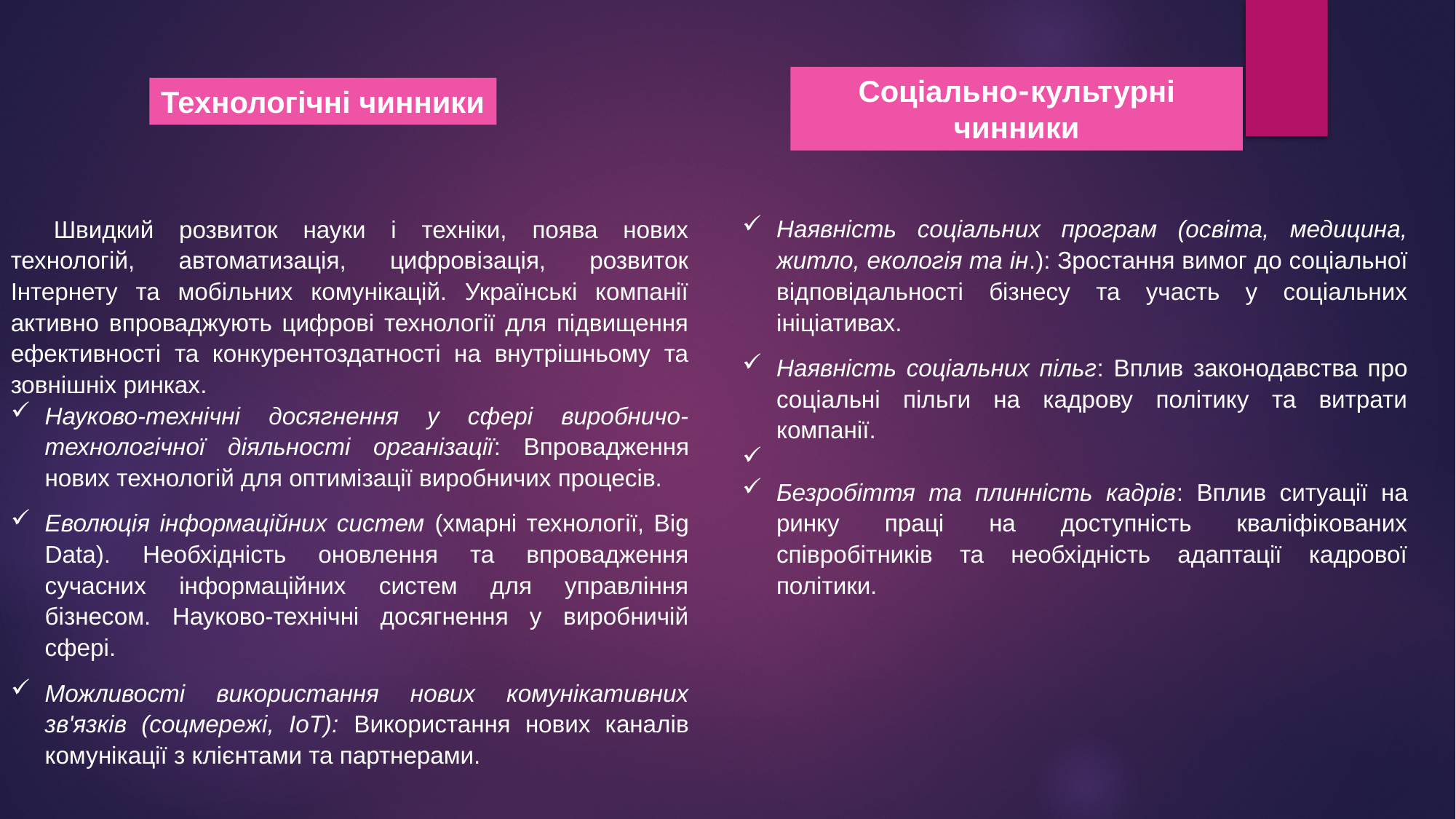

Соціально-культурні чинники
Технологічні чинники
Швидкий розвиток науки і техніки, поява нових технологій, автоматизація, цифровізація, розвиток Інтернету та мобільних комунікацій. Українські компанії активно впроваджують цифрові технології для підвищення ефективності та конкурентоздатності на внутрішньому та зовнішніх ринках.
Науково-технічні досягнення у сфері виробничо-технологічної діяльності організації: Впровадження нових технологій для оптимізації виробничих процесів.
Еволюція інформаційних систем (хмарні технології, Big Data). Необхідність оновлення та впровадження сучасних інформаційних систем для управління бізнесом. Науково-технічні досягнення у виробничій сфері.
Можливості використання нових комунікативних зв'язків (соцмережі, IoT): Використання нових каналів комунікації з клієнтами та партнерами.
Наявність соціальних програм (освіта, медицина, житло, екологія та ін.): Зростання вимог до соціальної відповідальності бізнесу та участь у соціальних ініціативах.
Наявність соціальних пільг: Вплив законодавства про соціальні пільги на кадрову політику та витрати компанії.

Безробіття та плинність кадрів: Вплив ситуації на ринку праці на доступність кваліфікованих співробітників та необхідність адаптації кадрової політики.